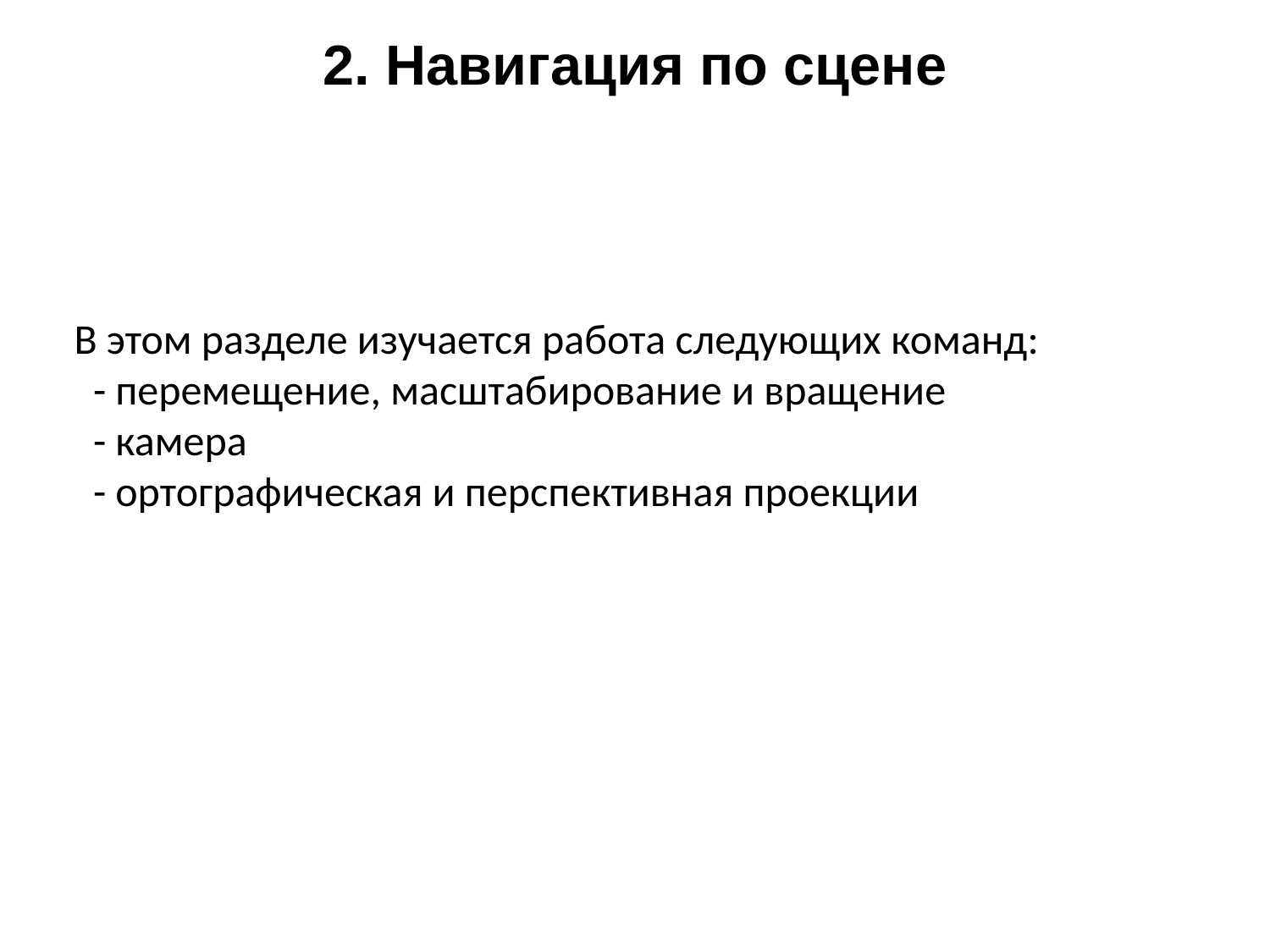

# 2. Навигация по сцене
В этом разделе изучается работа следующих команд:
  - перемещение, масштабирование и вращение
  - камера
  - ортографическая и перспективная проекции